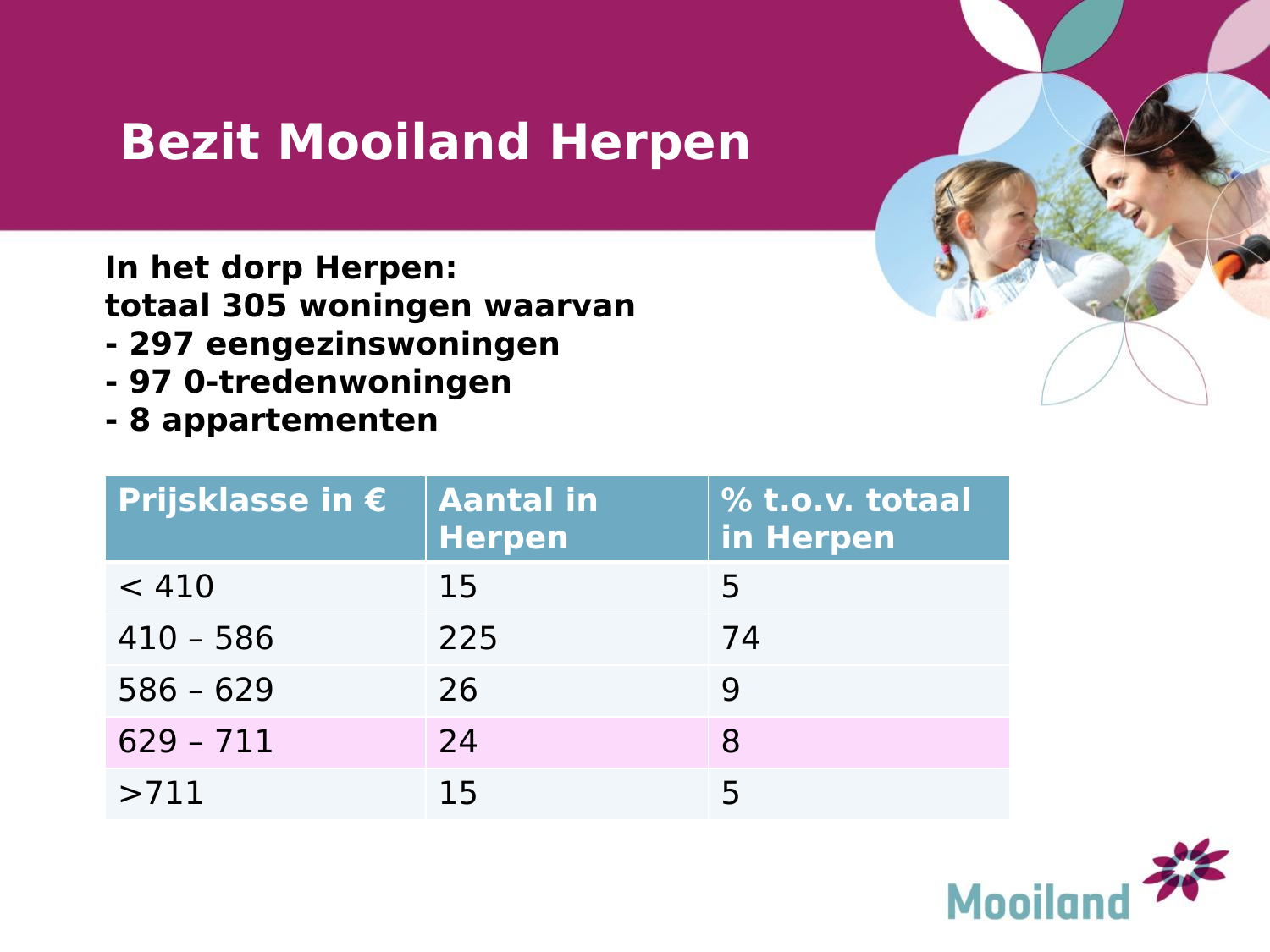

# Bezit Mooiland Herpen
In het dorp Herpen:
totaal 305 woningen waarvan
- 297 eengezinswoningen
- 97 0-tredenwoningen
- 8 appartementen

| Prijsklasse in € | Aantal in Herpen | % t.o.v. totaal in Herpen |
| --- | --- | --- |
| < 410 | 15 | 5 |
| 410 – 586 | 225 | 74 |
| 586 – 629 | 26 | 9 |
| 629 – 711 | 24 | 8 |
| >711 | 15 | 5 |